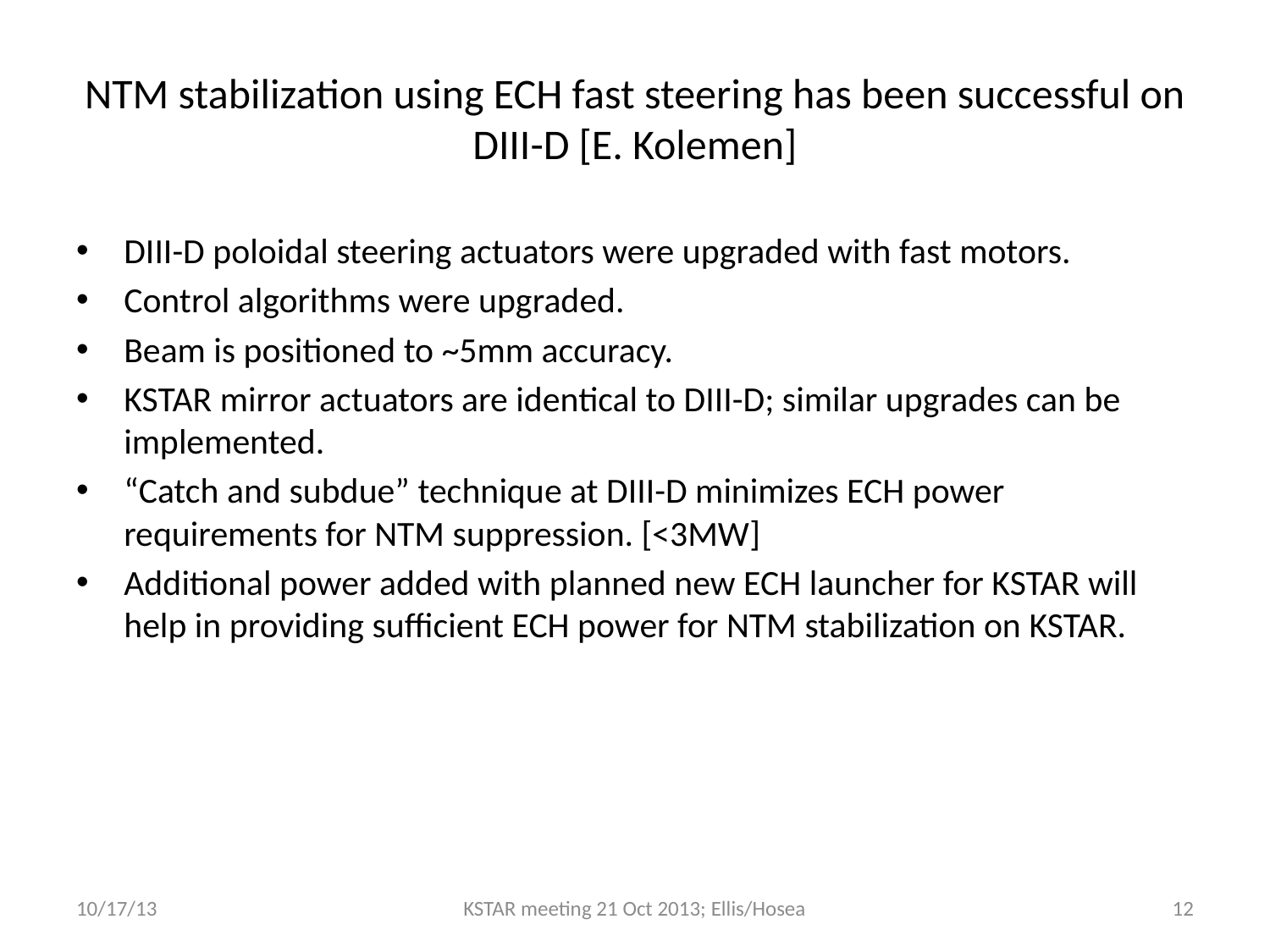

# NTM stabilization using ECH fast steering has been successful on DIII-D [E. Kolemen]
DIII-D poloidal steering actuators were upgraded with fast motors.
Control algorithms were upgraded.
Beam is positioned to ~5mm accuracy.
KSTAR mirror actuators are identical to DIII-D; similar upgrades can be implemented.
“Catch and subdue” technique at DIII-D minimizes ECH power requirements for NTM suppression. [<3MW]
Additional power added with planned new ECH launcher for KSTAR will help in providing sufficient ECH power for NTM stabilization on KSTAR.

10/17/13
KSTAR meeting 21 Oct 2013; Ellis/Hosea
12